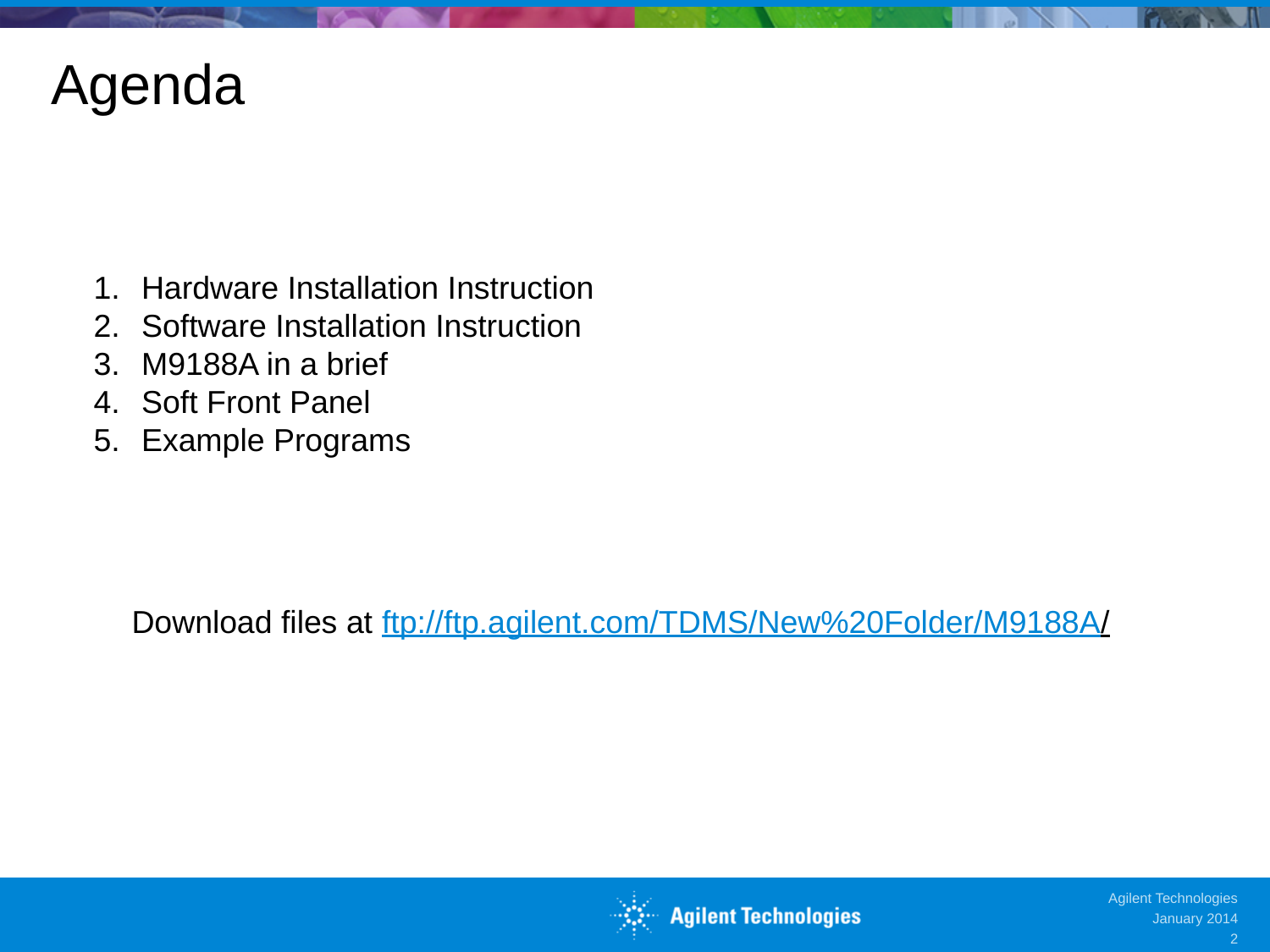

# Agenda
Hardware Installation Instruction
Software Installation Instruction
M9188A in a brief
Soft Front Panel
Example Programs

Download files at ftp://ftp.agilent.com/TDMS/New%20Folder/M9188A/
Agilent Technologies
January 2014
2